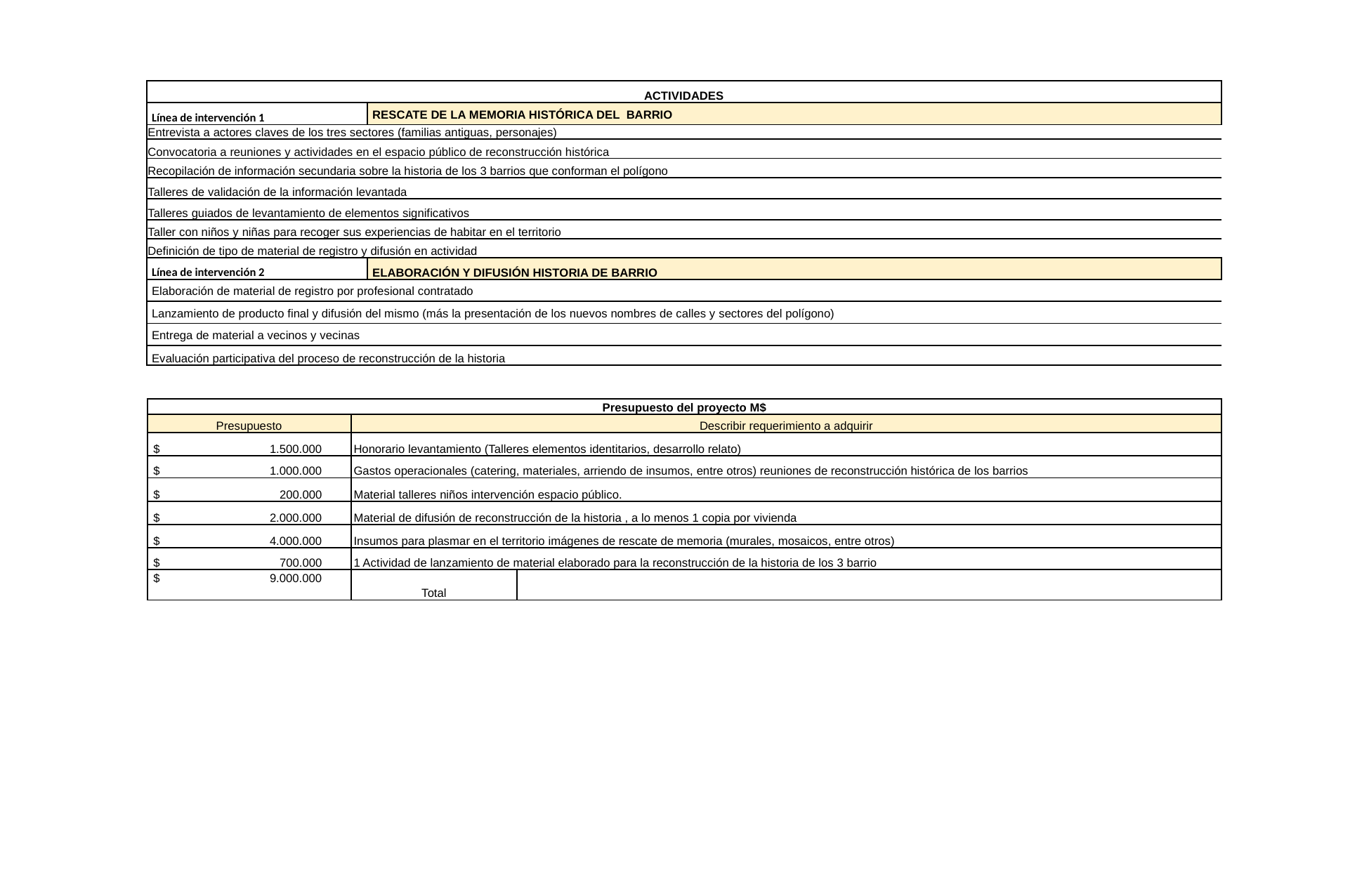

| ACTIVIDADES |  |
| --- | --- |
| Línea de intervención 1 | RESCATE DE LA MEMORIA HISTÓRICA DEL BARRIO |
| Entrevista a actores claves de los tres sectores (familias antiguas, personajes) |  |
| Convocatoria a reuniones y actividades en el espacio público de reconstrucción histórica |  |
| Recopilación de información secundaria sobre la historia de los 3 barrios que conforman el polígono |  |
| Talleres de validación de la información levantada |  |
| Talleres guiados de levantamiento de elementos significativos |  |
| Taller con niños y niñas para recoger sus experiencias de habitar en el territorio |  |
| Definición de tipo de material de registro y difusión en actividad |  |
| Línea de intervención 2 | ELABORACIÓN Y DIFUSIÓN HISTORIA DE BARRIO |
| Elaboración de material de registro por profesional contratado |  |
| Lanzamiento de producto final y difusión del mismo (más la presentación de los nuevos nombres de calles y sectores del polígono) |  |
| Entrega de material a vecinos y vecinas |  |
| Evaluación participativa del proceso de reconstrucción de la historia |  |
| Presupuesto del proyecto M$ |  |  |
| --- | --- | --- |
| Presupuesto | Describir requerimiento a adquirir |  |
| $ 1.500.000 | Honorario levantamiento (Talleres elementos identitarios, desarrollo relato) |  |
| $ 1.000.000 | Gastos operacionales (catering, materiales, arriendo de insumos, entre otros) reuniones de reconstrucción histórica de los barrios |  |
| $ 200.000 | Material talleres niños intervención espacio público. |  |
| $ 2.000.000 | Material de difusión de reconstrucción de la historia , a lo menos 1 copia por vivienda |  |
| $ 4.000.000 | Insumos para plasmar en el territorio imágenes de rescate de memoria (murales, mosaicos, entre otros) |  |
| $ 700.000 | 1 Actividad de lanzamiento de material elaborado para la reconstrucción de la historia de los 3 barrio |  |
| $ 9.000.000 | Total |  |